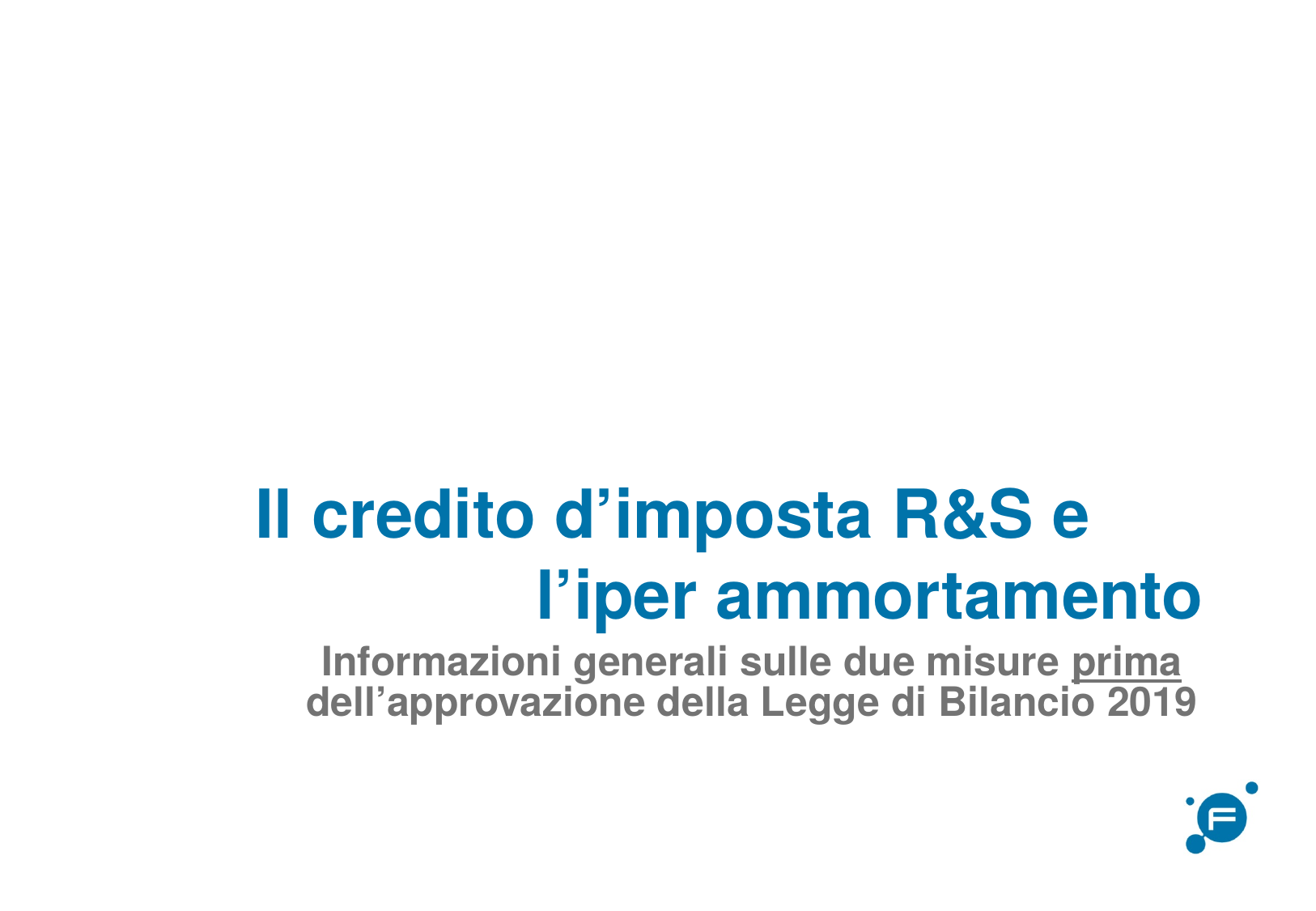

# Il credito d’imposta R&S e       l’iper ammortamento
Informazioni generali sulle due misure prima dell’approvazione della Legge di Bilancio 2019